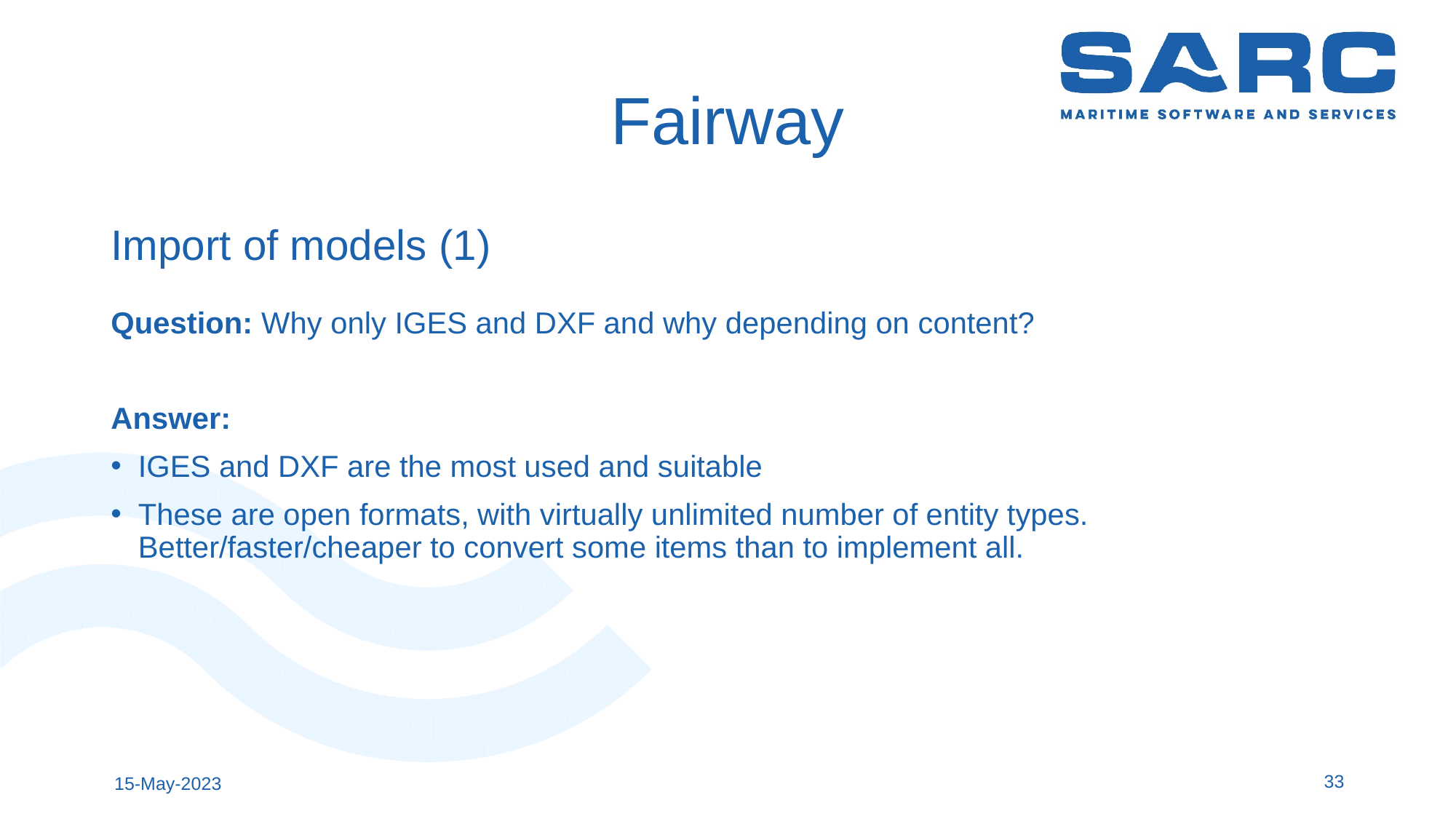

# Fairway
Import of models (1)
Question: Why only IGES and DXF and why depending on content?

Answer:
IGES and DXF are the most used and suitable
These are open formats, with virtually unlimited number of entity types.
Better/faster/cheaper to convert some items than to implement all.

33
15-May-2023